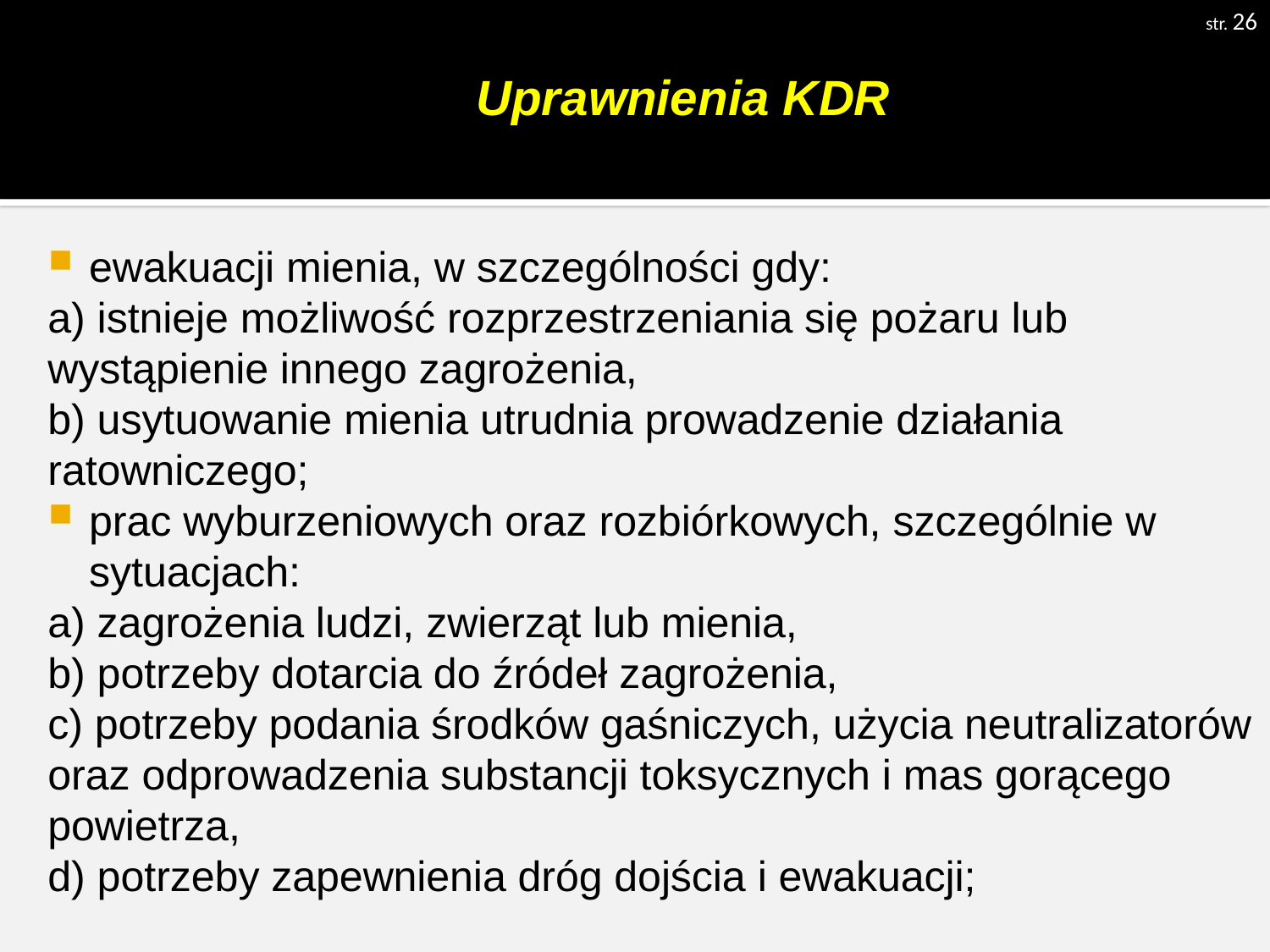

str. 26
# Uprawnienia KDR
ewakuacji mienia, w szczególności gdy:
a) istnieje możliwość rozprzestrzeniania się pożaru lub wystąpienie innego zagrożenia,
b) usytuowanie mienia utrudnia prowadzenie działania ratowniczego;
prac wyburzeniowych oraz rozbiórkowych, szczególnie w sytuacjach:
a) zagrożenia ludzi, zwierząt lub mienia,
b) potrzeby dotarcia do źródeł zagrożenia,
c) potrzeby podania środków gaśniczych, użycia neutralizatorów oraz odprowadzenia substancji toksycznych i mas gorącego powietrza,
d) potrzeby zapewnienia dróg dojścia i ewakuacji;